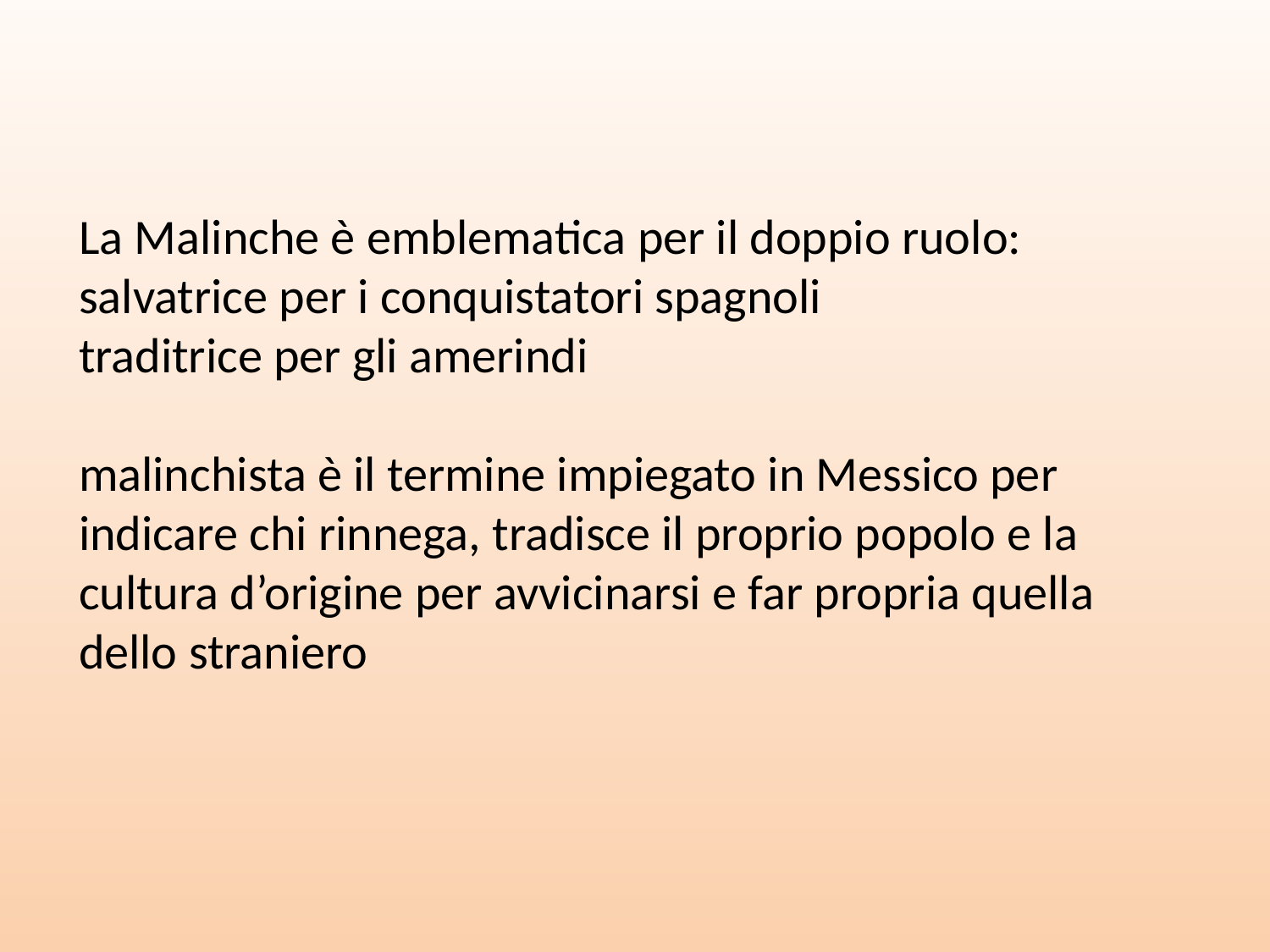

La Malinche è emblematica per il doppio ruolo:
salvatrice per i conquistatori spagnoli
traditrice per gli amerindi

malinchista è il termine impiegato in Messico per indicare chi rinnega, tradisce il proprio popolo e la cultura d’origine per avvicinarsi e far propria quella dello straniero